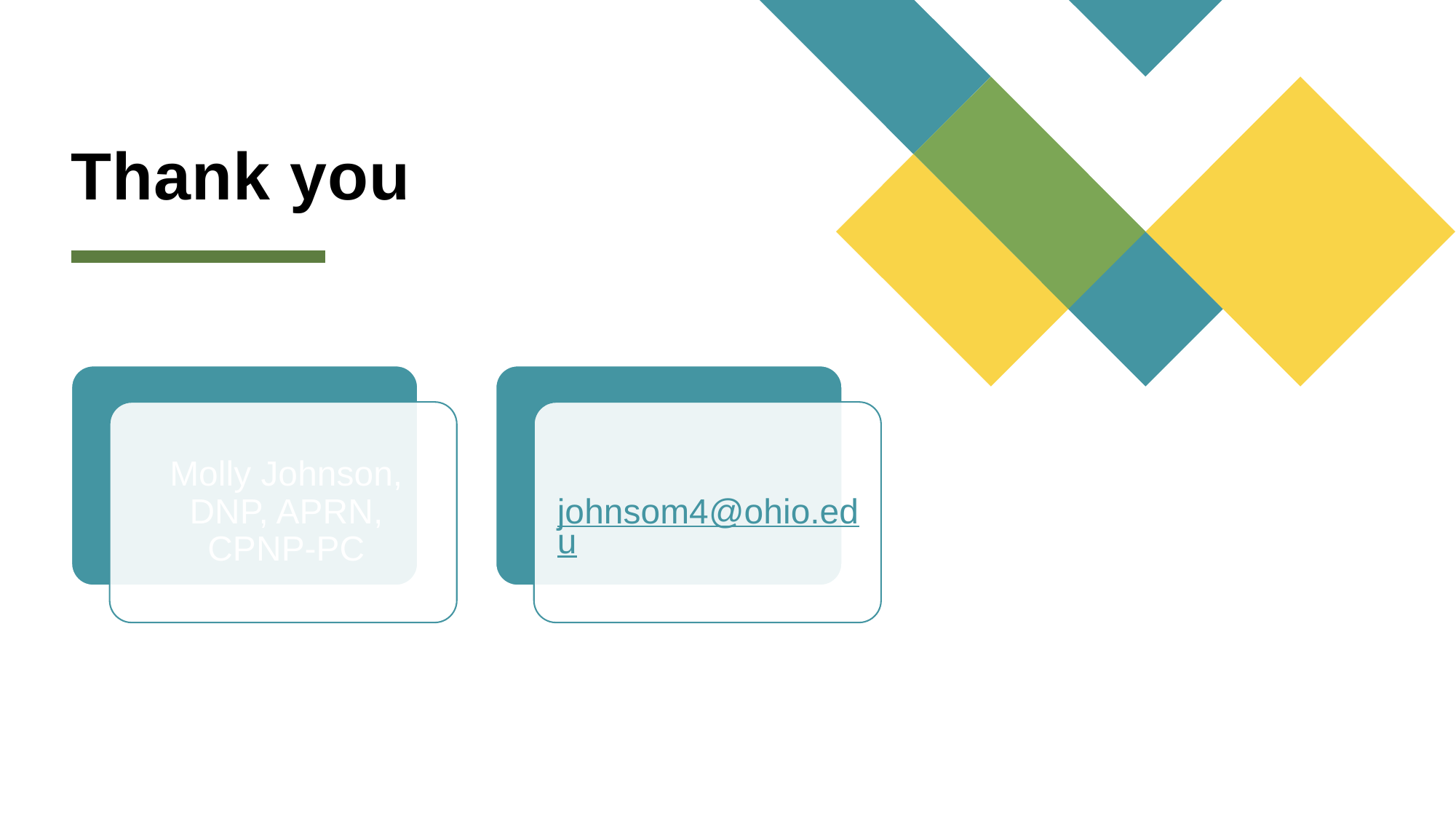

# Thank you
Molly Johnson, DNP, APRN, CPNP-PC
johnsom4@ohio.edu